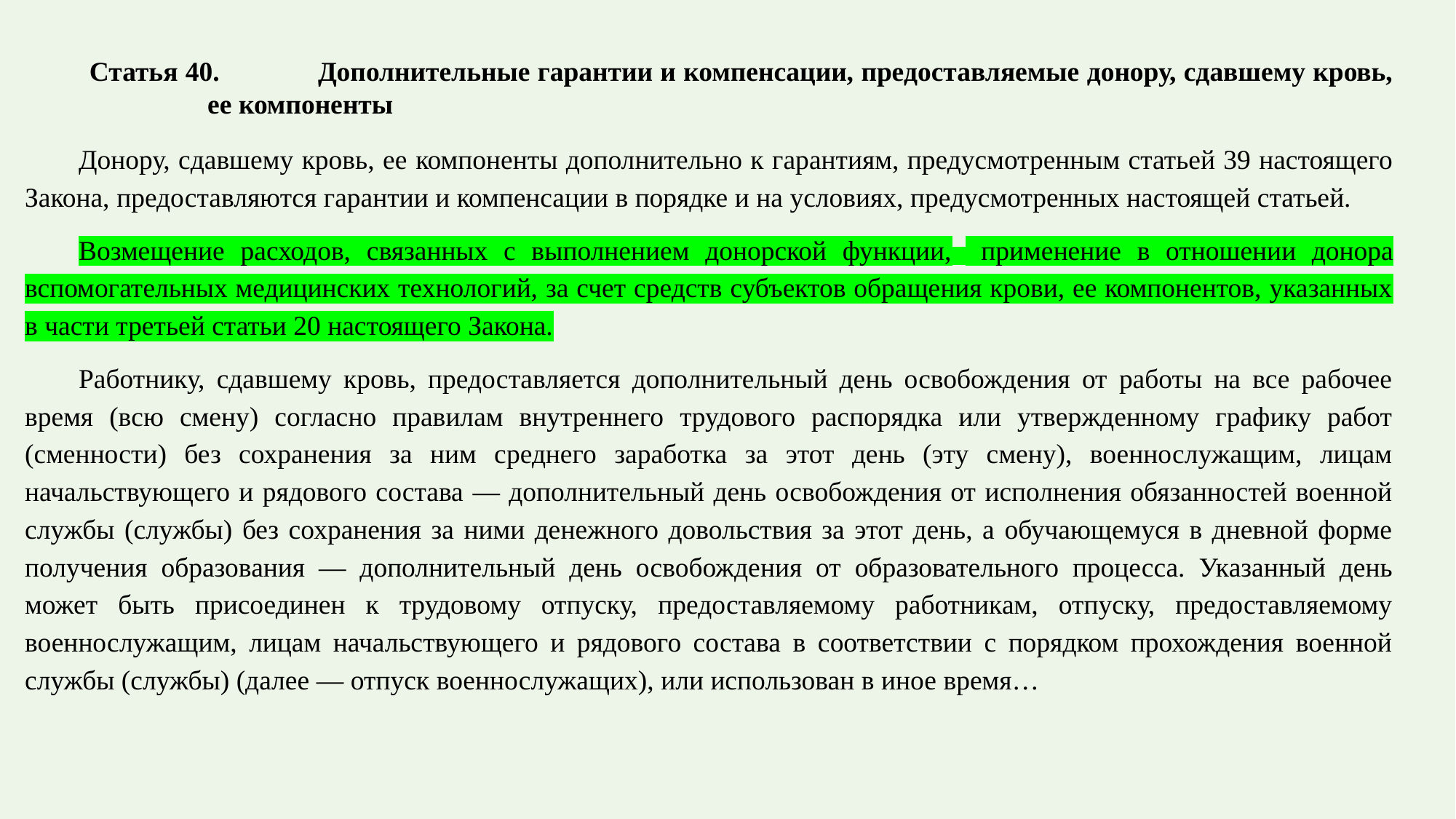

Статья 40. 	Дополнительные гарантии и компенсации, предоставляемые донору, сдавшему кровь, ее компоненты
Донору, сдавшему кровь, ее компоненты дополнительно к гарантиям, предусмотренным статьей 39 настоящего Закона, предоставляются гарантии и компенсации в порядке и на условиях, предусмотренных настоящей статьей.
Возмещение расходов, связанных с выполнением донорской функции,  применение в отношении донора вспомогательных медицинских технологий, за счет средств субъектов обращения крови, ее компонентов, указанных в части третьей статьи 20 настоящего Закона.
Работнику, сдавшему кровь, предоставляется дополнительный день освобождения от работы на все рабочее время (всю смену) согласно правилам внутреннего трудового распорядка или утвержденному графику работ (сменности) без сохранения за ним среднего заработка за этот день (эту смену), военнослужащим, лицам начальствующего и рядового состава — дополнительный день освобождения от исполнения обязанностей военной службы (службы) без сохранения за ними денежного довольствия за этот день, а обучающемуся в дневной форме получения образования — дополнительный день освобождения от образовательного процесса. Указанный день может быть присоединен к трудовому отпуску, предоставляемому работникам, отпуску, предоставляемому военнослужащим, лицам начальствующего и рядового состава в соответствии с порядком прохождения военной службы (службы) (далее — отпуск военнослужащих), или использован в иное время…